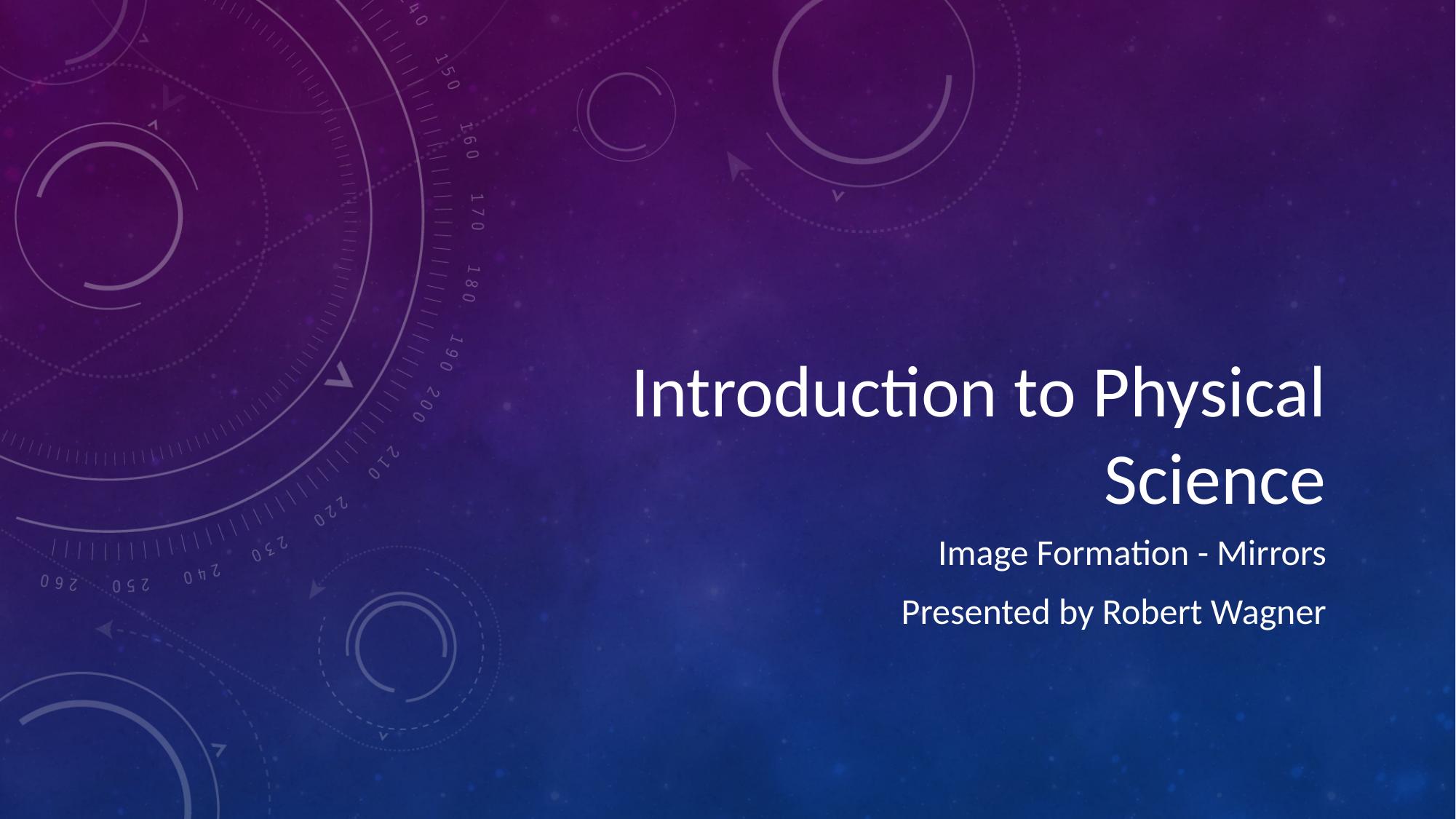

# Introduction to Physical Science
Image Formation - Mirrors
Presented by Robert Wagner